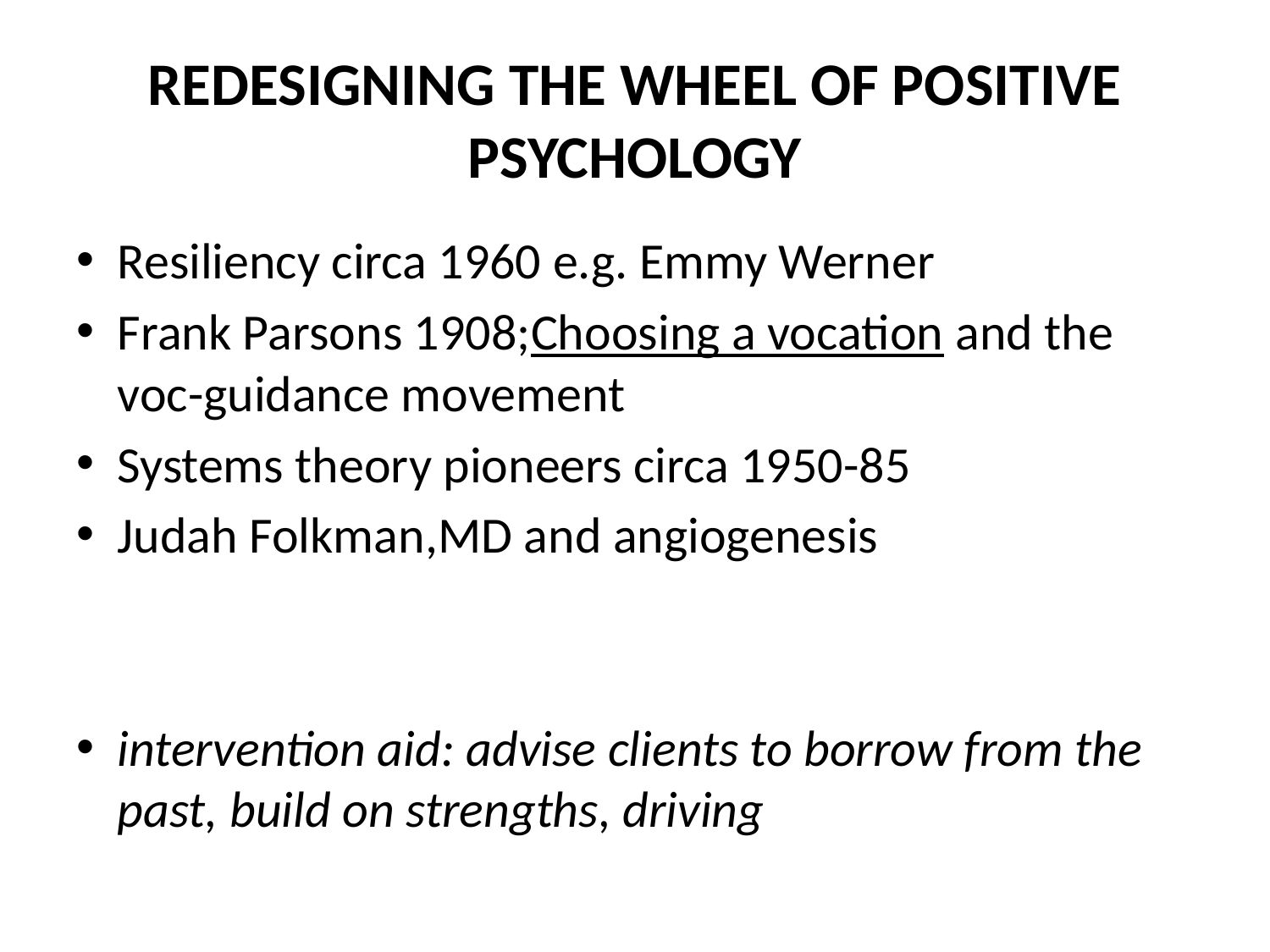

# REDESIGNING THE WHEEL OF POSITIVE PSYCHOLOGY
Resiliency circa 1960 e.g. Emmy Werner
Frank Parsons 1908;Choosing a vocation and the voc-guidance movement
Systems theory pioneers circa 1950-85
Judah Folkman,MD and angiogenesis

intervention aid: advise clients to borrow from the past, build on strengths, driving